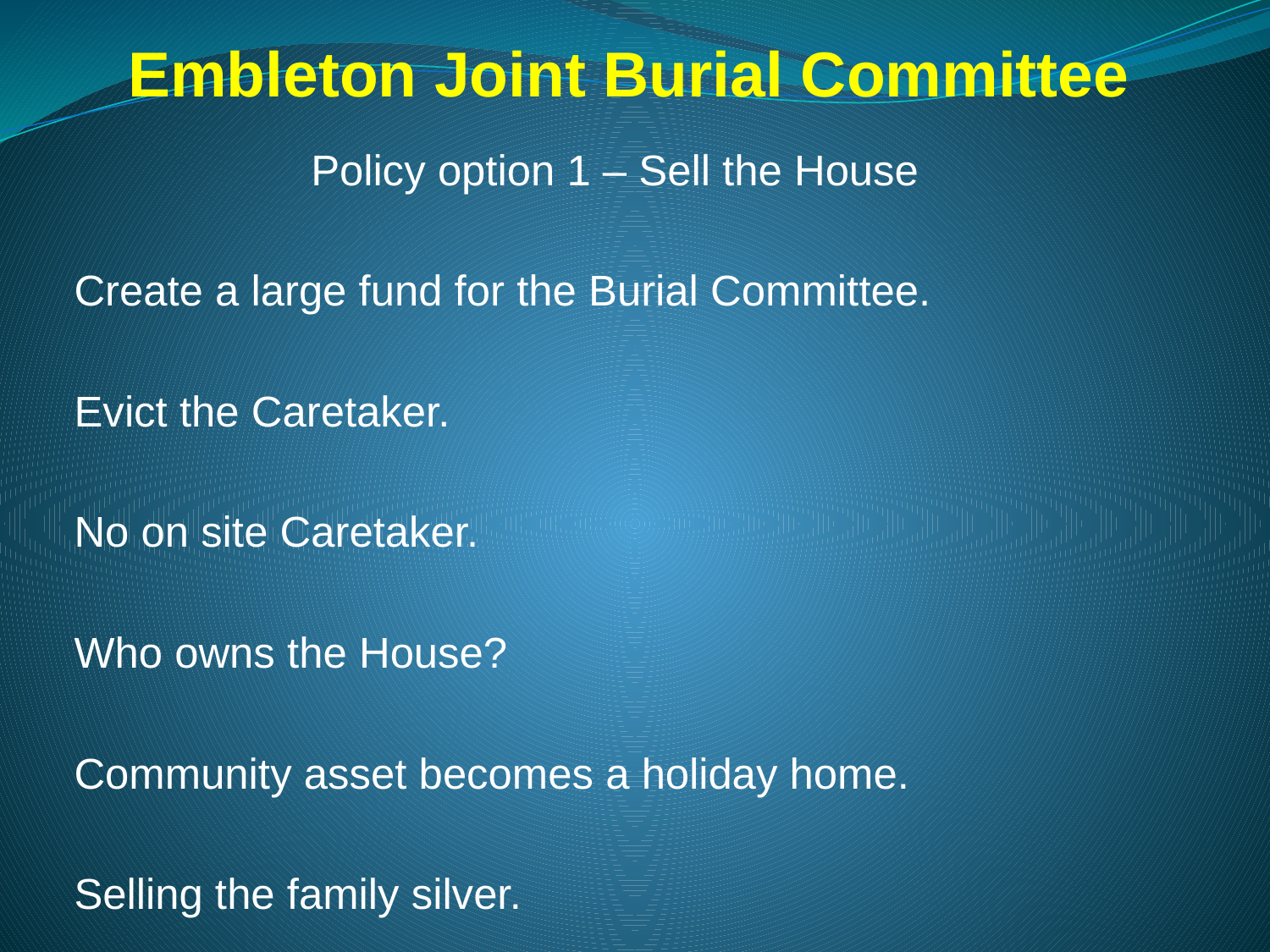

# Embleton Joint Burial Committee
Policy option 1 – Sell the House

Create a large fund for the Burial Committee.

Evict the Caretaker.

No on site Caretaker.

Who owns the House?

Community asset becomes a holiday home.

Selling the family silver.